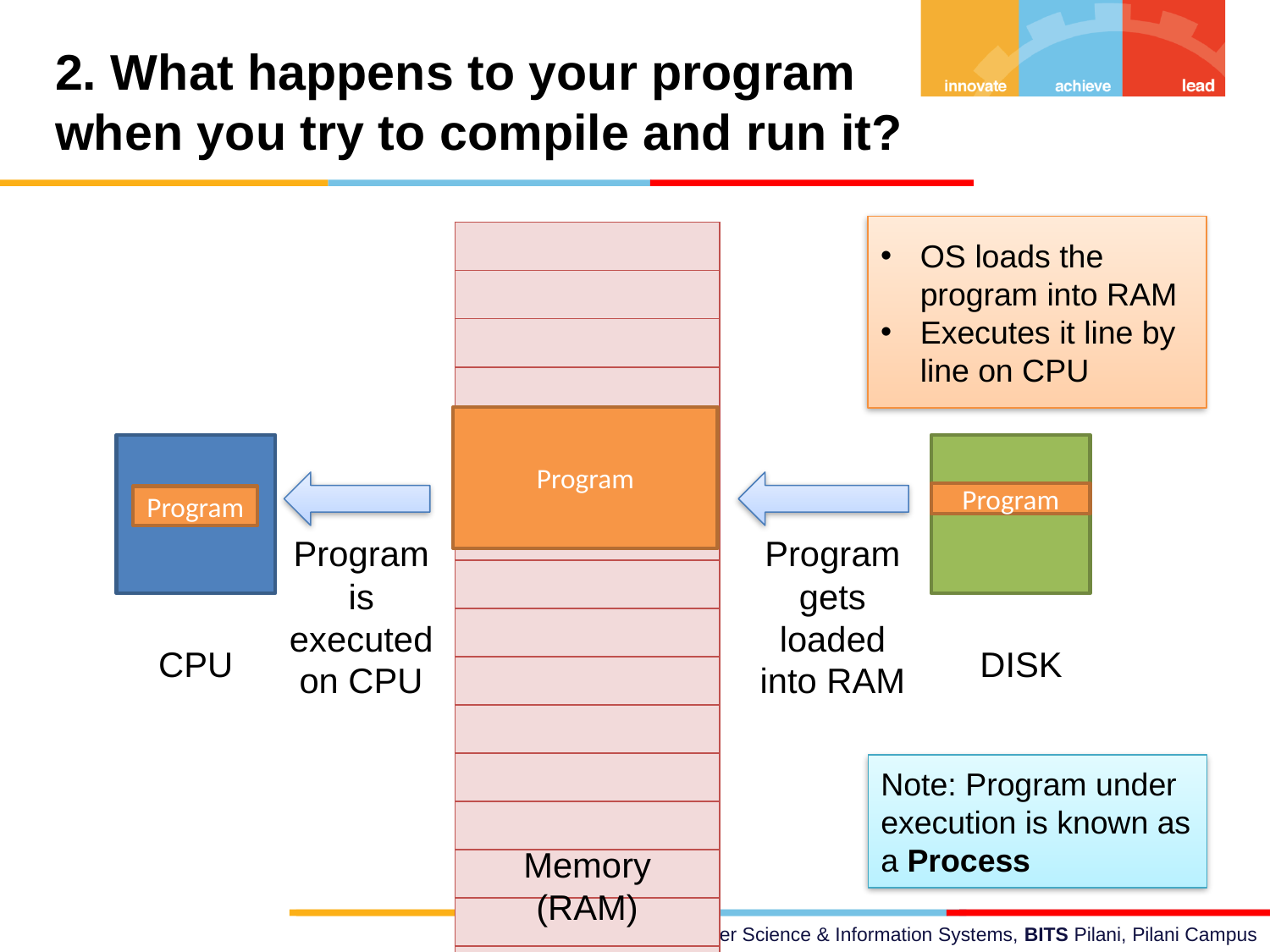

2. What happens to your program when you try to compile and run it?
OS loads the program into RAM
Executes it line by line on CPU
|  |
| --- |
|  |
|  |
|  |
|  |
|  |
|  |
|  |
|  |
|  |
|  |
|  |
|  |
|  |
|  |
|  |
Program

Program
Program
Program is executed on CPU
Program gets loaded into RAM
CPU
DISK
Note: Program under execution is known as a Process
Memory (RAM)